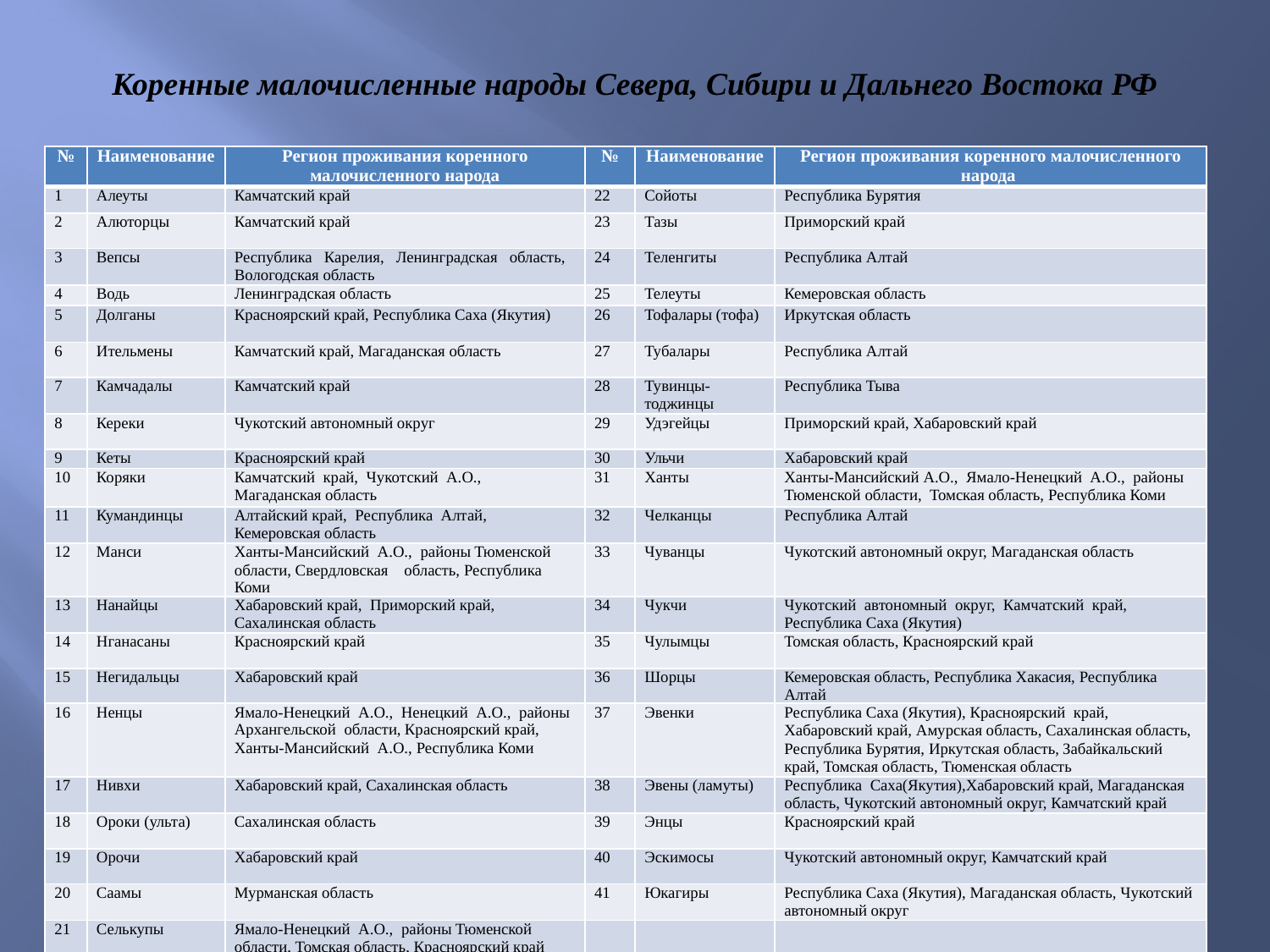

# Коренные малочисленные народы Севера, Сибири и Дальнего Востока РФ
| № | Наименование | Регион проживания коренного малочисленного народа | № | Наименование | Регион проживания коренного малочисленного народа |
| --- | --- | --- | --- | --- | --- |
| 1 | Алеуты | Камчатский край | 22 | Сойоты | Республика Бурятия |
| 2 | Алюторцы | Камчатский край | 23 | Тазы | Приморский край |
| 3 | Вепсы | Республика Карелия, Ленинградская область, Вологодская область | 24 | Теленгиты | Республика Алтай |
| 4 | Водь | Ленинградская область | 25 | Телеуты | Кемеровская область |
| 5 | Долганы | Красноярский край, Республика Саха (Якутия) | 26 | Тофалары (тофа) | Иркутская область |
| 6 | Ительмены | Камчатский край, Магаданская область | 27 | Тубалары | Республика Алтай |
| 7 | Камчадалы | Камчатский край | 28 | Тувинцы-тоджинцы | Республика Тыва |
| 8 | Кереки | Чукотский автономный округ | 29 | Удэгейцы | Приморский край, Хабаровский край |
| 9 | Кеты | Красноярский край | 30 | Ульчи | Хабаровский край |
| 10 | Коряки | Камчатский край, Чукотский А.О., Магаданская область | 31 | Ханты | Ханты-Мансийский А.О., Ямало-Ненецкий А.О., районы Тюменской области, Томская область, Республика Коми |
| 11 | Кумандинцы | Алтайский край, Республика Алтай, Кемеровская область | 32 | Челканцы | Республика Алтай |
| 12 | Манси | Ханты-Мансийский А.О., районы Тюменской области, Свердловская область, Республика Коми | 33 | Чуванцы | Чукотский автономный округ, Магаданская область |
| 13 | Нанайцы | Хабаровский край, Приморский край, Сахалинская область | 34 | Чукчи | Чукотский автономный округ, Камчатский край, Республика Саха (Якутия) |
| 14 | Нганасаны | Красноярский край | 35 | Чулымцы | Томская область, Красноярский край |
| 15 | Негидальцы | Хабаровский край | 36 | Шорцы | Кемеровская область, Республика Хакасия, Республика Алтай |
| 16 | Ненцы | Ямало-Ненецкий А.О., Ненецкий А.О., районы Архангельской области, Красноярский край, Ханты-Мансийский А.О., Республика Коми | 37 | Эвенки | Республика Саха (Якутия), Красноярский край, Хабаровский край, Амурская область, Сахалинская область, Республика Бурятия, Иркутская область, Забайкальский край, Томская область, Тюменская область |
| 17 | Нивхи | Хабаровский край, Сахалинская область | 38 | Эвены (ламуты) | Республика Саха(Якутия),Хабаровский край, Магаданская область, Чукотский автономный округ, Камчатский край |
| 18 | Ороки (ульта) | Сахалинская область | 39 | Энцы | Красноярский край |
| 19 | Орочи | Хабаровский край | 40 | Эскимосы | Чукотский автономный округ, Камчатский край |
| 20 | Саамы | Мурманская область | 41 | Юкагиры | Республика Саха (Якутия), Магаданская область, Чукотский автономный округ |
| 21 | Селькупы | Ямало-Ненецкий А.О., районы Тюменской области, Томская область, Красноярский край |  |  |  |